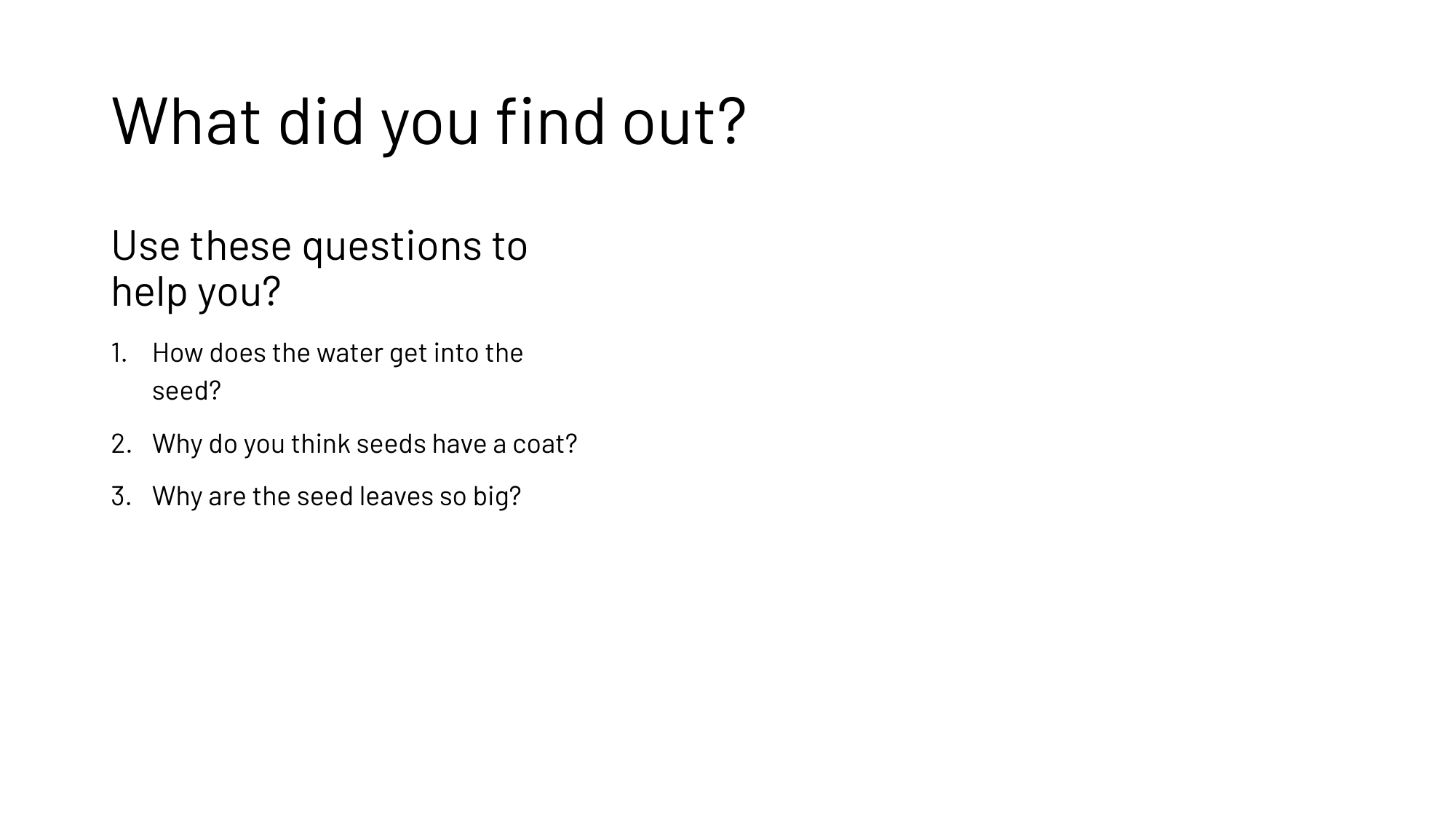

# What did you find out?
Use these questions to help you?
How does the water get into the seed?
Why do you think seeds have a coat?
Why are the seed leaves so big?